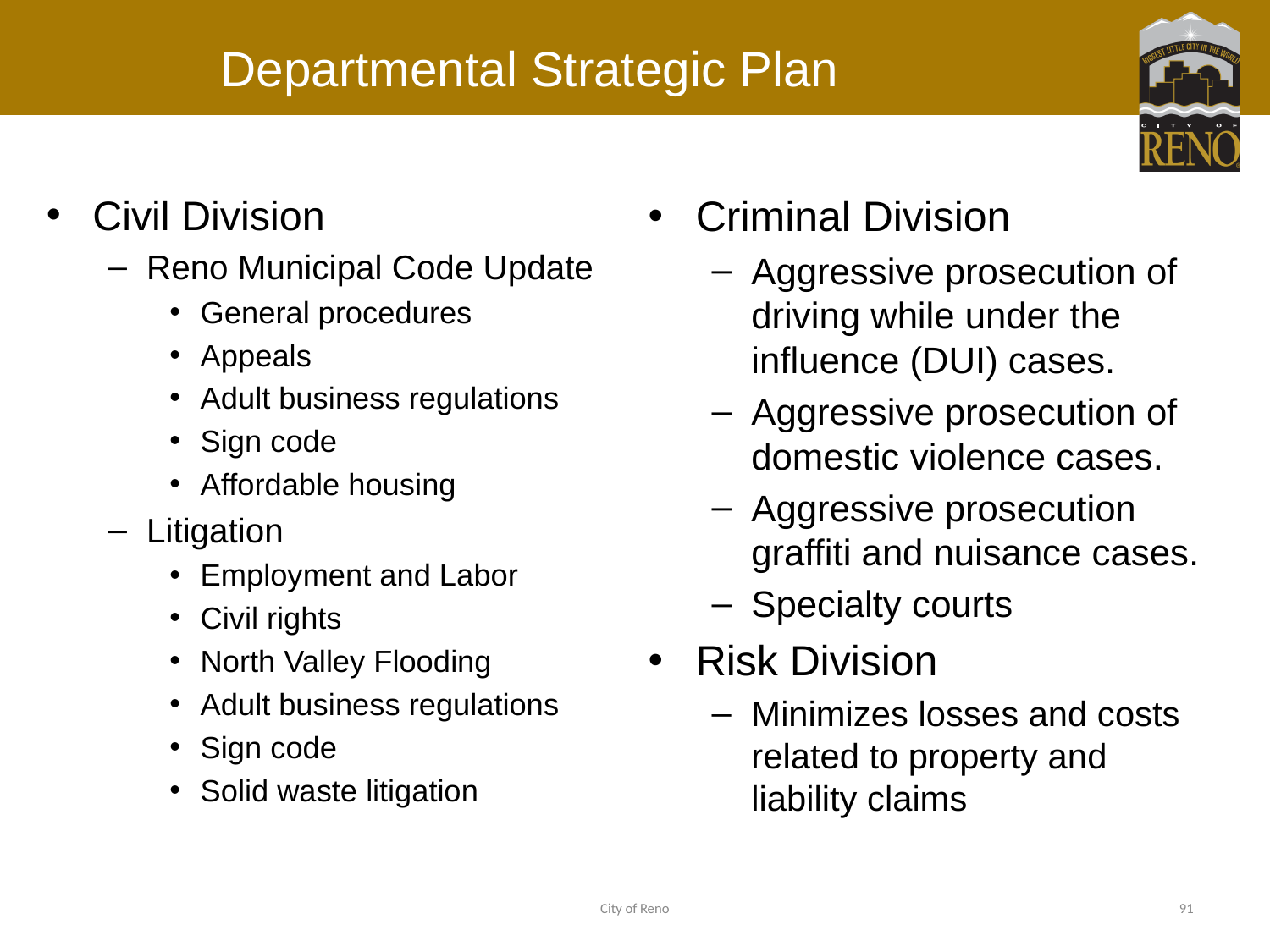

# Departmental Strategic Plan
Civil Division
Reno Municipal Code Update
General procedures
Appeals
Adult business regulations
Sign code
Affordable housing
Litigation
Employment and Labor
Civil rights
North Valley Flooding
Adult business regulations
Sign code
Solid waste litigation

Criminal Division
Aggressive prosecution of driving while under the influence (DUI) cases.
Aggressive prosecution of domestic violence cases.
Aggressive prosecution graffiti and nuisance cases.
Specialty courts
Risk Division
Minimizes losses and costs related to property and liability claims

City of Reno
91